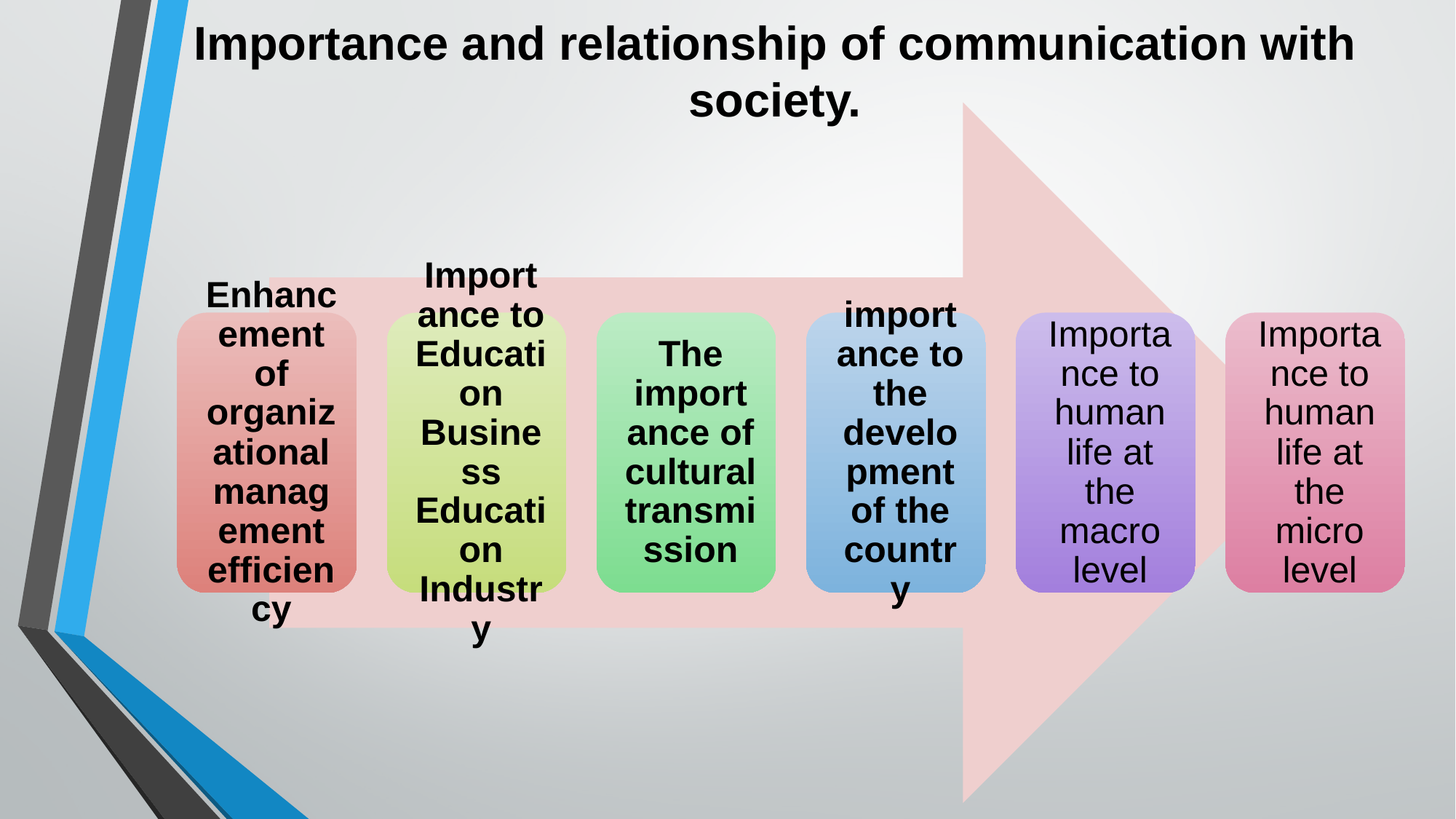

# Importance and relationship of communication with society.
Enhancement of organizational management efficiency
Importance to Education Business Education Industry
The importance of cultural transmission
importance to the development of the country
Importance to human life at the macro level
Importance to human life at the micro level